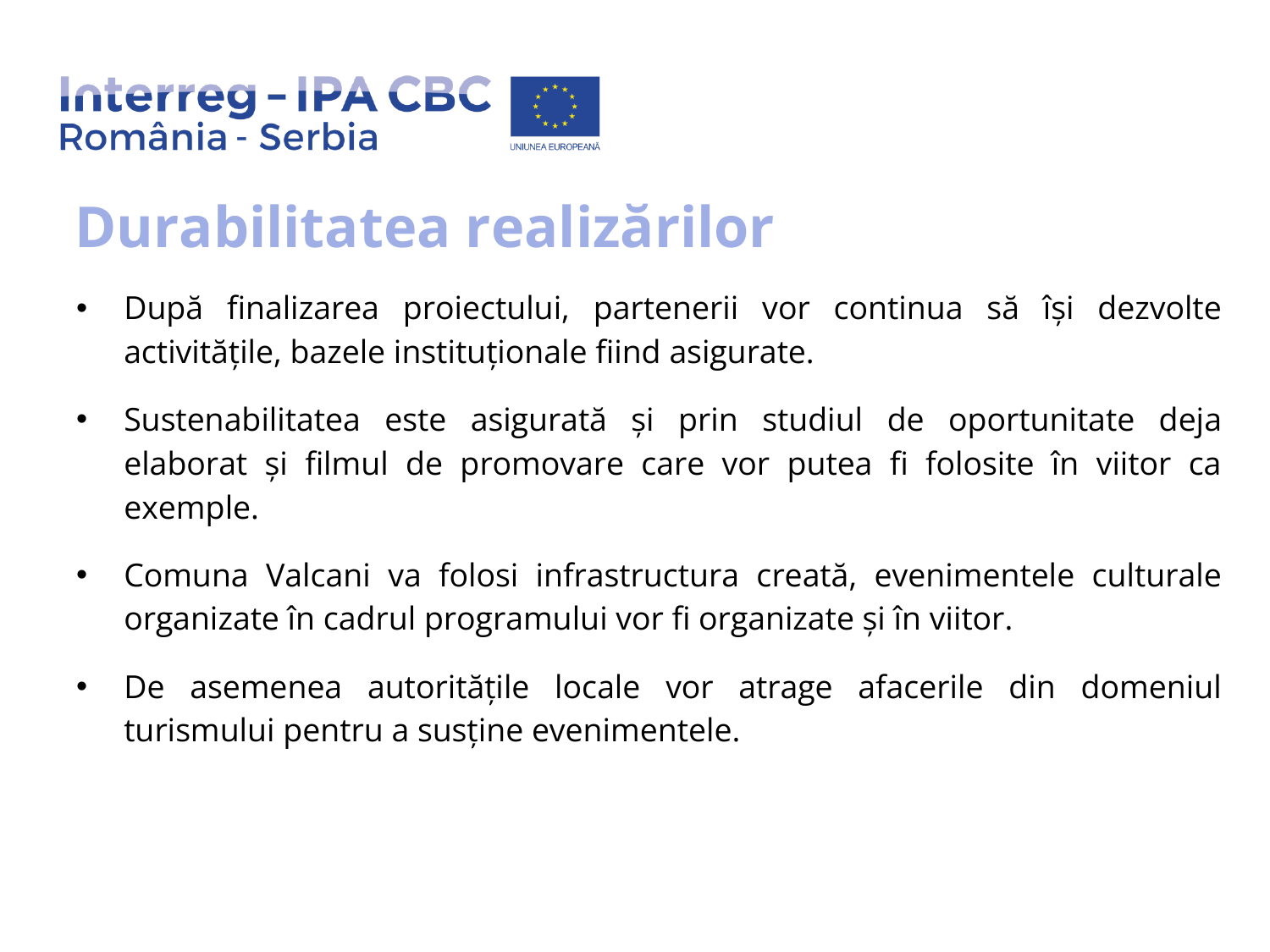

# Durabilitatea realizărilor
După finalizarea proiectului, partenerii vor continua să își dezvolte activitățile, bazele instituționale fiind asigurate.
Sustenabilitatea este asigurată și prin studiul de oportunitate deja elaborat și filmul de promovare care vor putea fi folosite în viitor ca exemple.
Comuna Valcani va folosi infrastructura creată, evenimentele culturale organizate în cadrul programului vor fi organizate și în viitor.
De asemenea autoritățile locale vor atrage afacerile din domeniul turismului pentru a susține evenimentele.